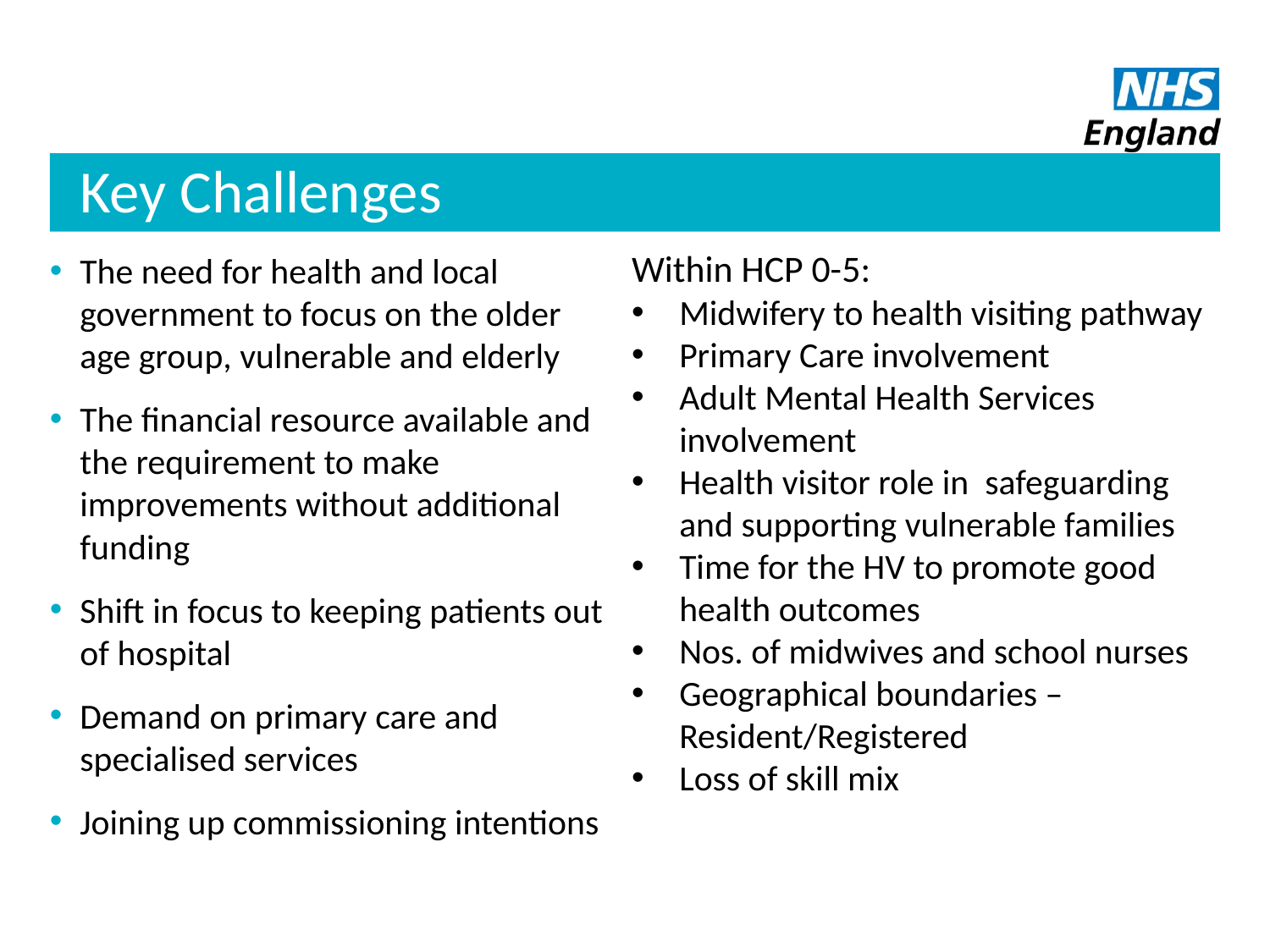

# Key Challenges
Within HCP 0-5:
Midwifery to health visiting pathway
Primary Care involvement
Adult Mental Health Services involvement
Health visitor role in  safeguarding and supporting vulnerable families
Time for the HV to promote good health outcomes
Nos. of midwives and school nurses
Geographical boundaries – Resident/Registered
Loss of skill mix

The need for health and local government to focus on the older age group, vulnerable and elderly
The financial resource available and the requirement to make improvements without additional funding
Shift in focus to keeping patients out of hospital
Demand on primary care and specialised services
Joining up commissioning intentions